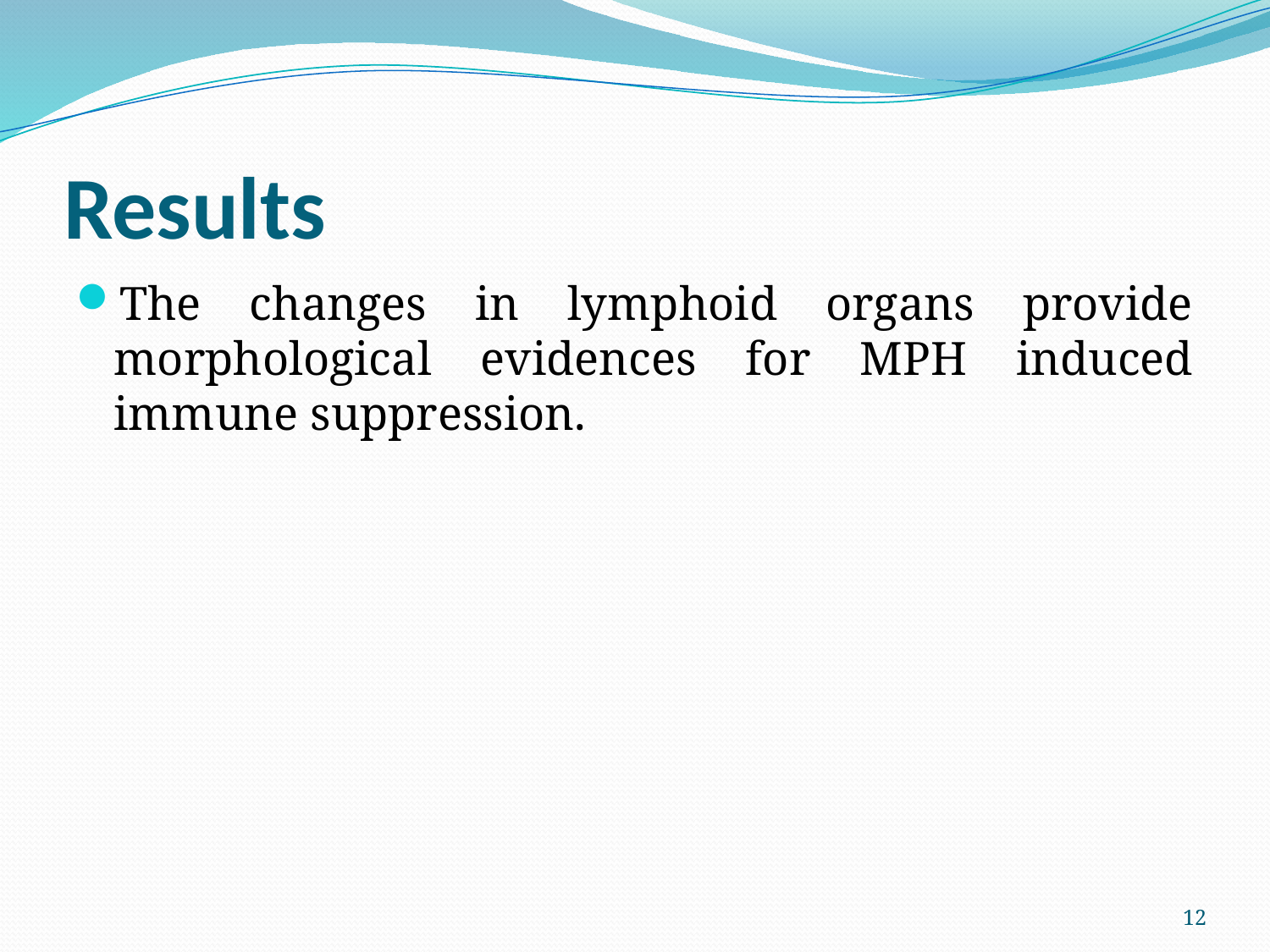

# Results
The changes in lymphoid organs provide morphological evidences for MPH induced immune suppression.

12